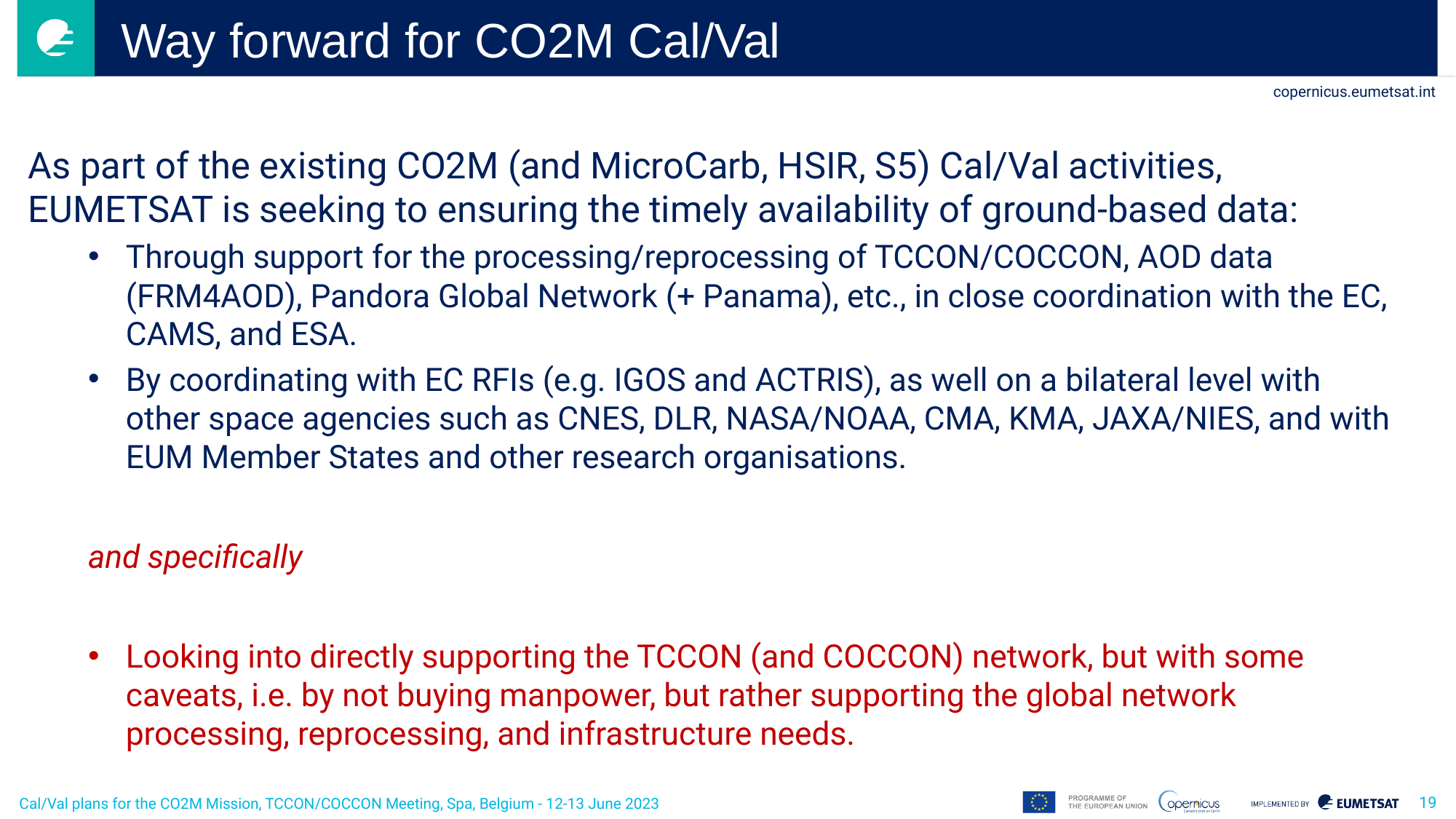

# Way forward for CO2M Cal/Val
As part of the existing CO2M (and MicroCarb, HSIR, S5) Cal/Val activities, EUMETSAT is seeking to ensuring the timely availability of ground-based data:
Through support for the processing/reprocessing of TCCON/COCCON, AOD data (FRM4AOD), Pandora Global Network (+ Panama), etc., in close coordination with the EC, CAMS, and ESA.
By coordinating with EC RFIs (e.g. IGOS and ACTRIS), as well on a bilateral level with other space agencies such as CNES, DLR, NASA/NOAA, CMA, KMA, JAXA/NIES, and with EUM Member States and other research organisations.

and specifically

Looking into directly supporting the TCCON (and COCCON) network, but with some caveats, i.e. by not buying manpower, but rather supporting the global network processing, reprocessing, and infrastructure needs.